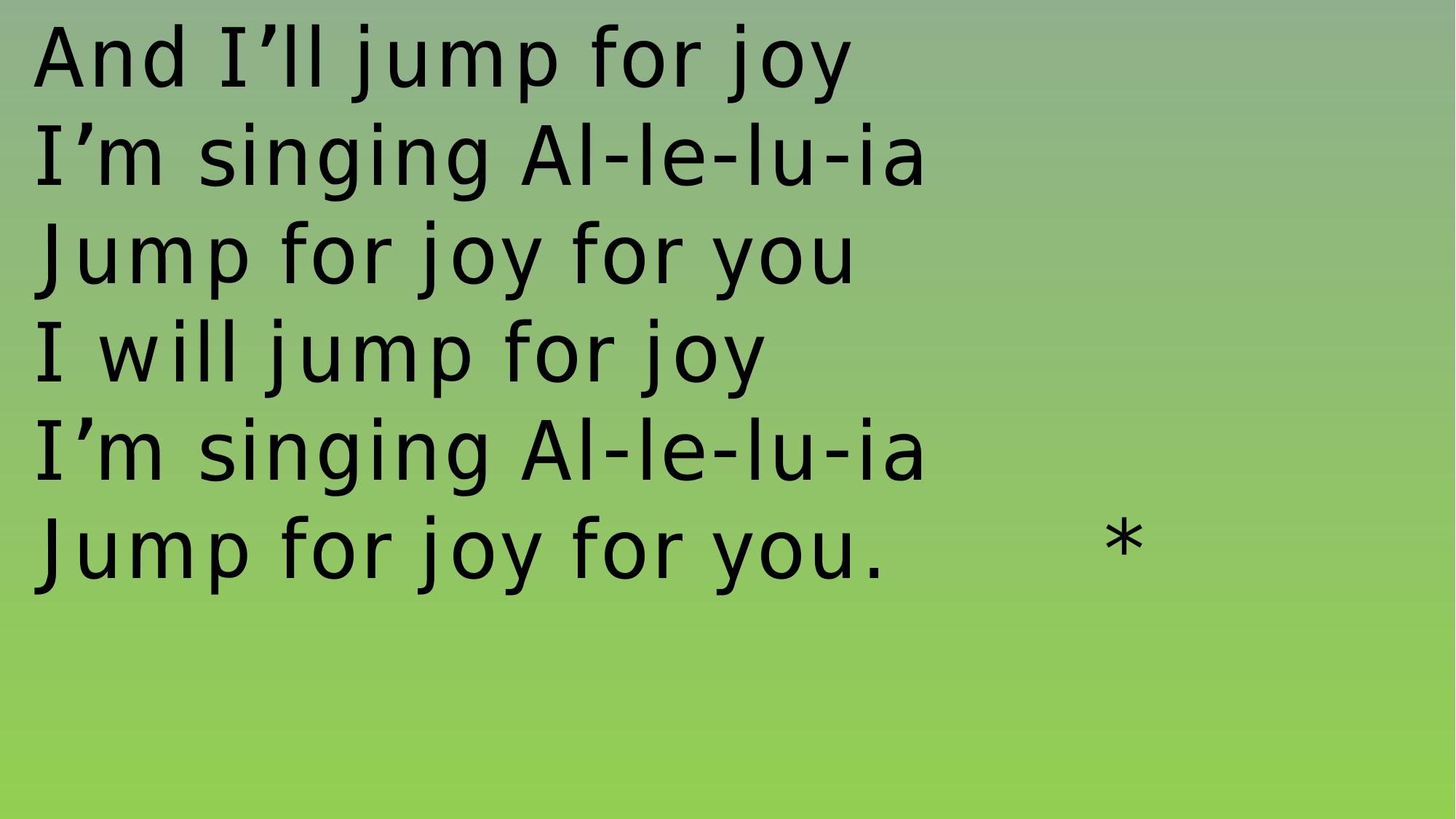

And I’ll jump for joy
 I’m singing Al-le-lu-ia
 Jump for joy for you
 I will jump for joy
 I’m singing Al-le-lu-ia
 Jump for joy for you.		*